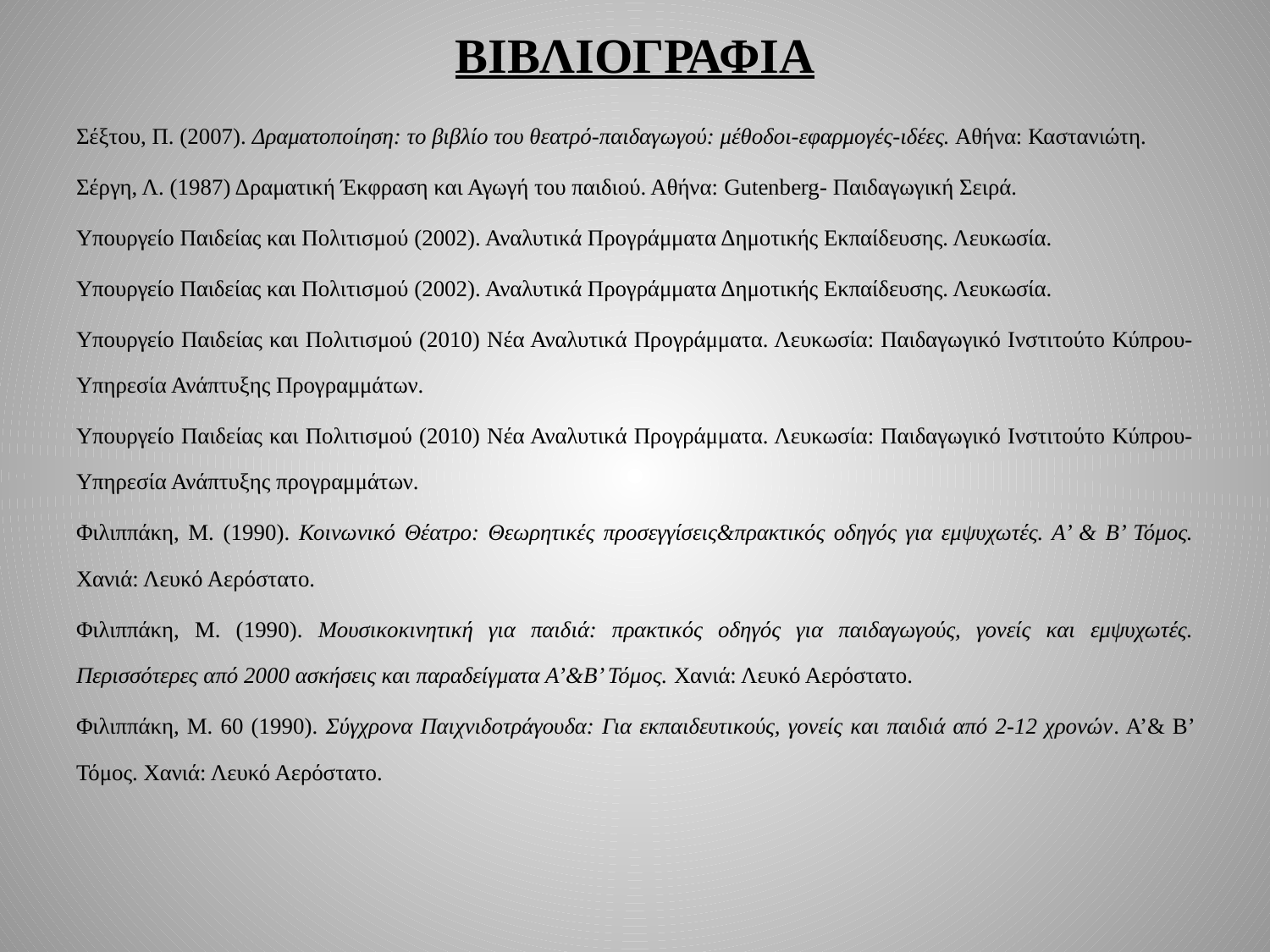

# ΒΙΒΛΙΟΓΡΑΦΙΑ
Σέξτου, Π. (2007). Δραματοποίηση: το βιβλίο του θεατρό-παιδαγωγού: μέθοδοι-εφαρμογές-ιδέες. Αθήνα: Καστανιώτη.
Σέργη, Λ. (1987) Δραματική Έκφραση και Αγωγή του παιδιού. Αθήνα: Gutenberg- Παιδαγωγική Σειρά.
Υπουργείο Παιδείας και Πολιτισμού (2002). Αναλυτικά Προγράμματα Δημοτικής Εκπαίδευσης. Λευκωσία.
Υπουργείο Παιδείας και Πολιτισμού (2002). Αναλυτικά Προγράμματα Δημοτικής Εκπαίδευσης. Λευκωσία.
Υπουργείο Παιδείας και Πολιτισμού (2010) Νέα Αναλυτικά Προγράμματα. Λευκωσία: Παιδαγωγικό Ινστιτούτο Κύπρου-Υπηρεσία Ανάπτυξης Προγραμμάτων.
Υπουργείο Παιδείας και Πολιτισμού (2010) Νέα Αναλυτικά Προγράμματα. Λευκωσία: Παιδαγωγικό Ινστιτούτο Κύπρου- Υπηρεσία Ανάπτυξης προγραμμάτων.
Φιλιππάκη, Μ. (1990). Κοινωνικό Θέατρο: Θεωρητικές προσεγγίσεις&πρακτικός οδηγός για εμψυχωτές. Α’ & Β’ Τόμος. Χανιά: Λευκό Αερόστατο.
Φιλιππάκη, Μ. (1990). Μουσικοκινητική για παιδιά: πρακτικός οδηγός για παιδαγωγούς, γονείς και εμψυχωτές. Περισσότερες από 2000 ασκήσεις και παραδείγματα Α’&Β’ Τόμος. Χανιά: Λευκό Αερόστατο.
Φιλιππάκη, Μ. 60 (1990). Σύγχρονα Παιχνιδοτράγουδα: Για εκπαιδευτικούς, γονείς και παιδιά από 2-12 χρονών. Α’& Β’ Τόμος. Χανιά: Λευκό Αερόστατο.